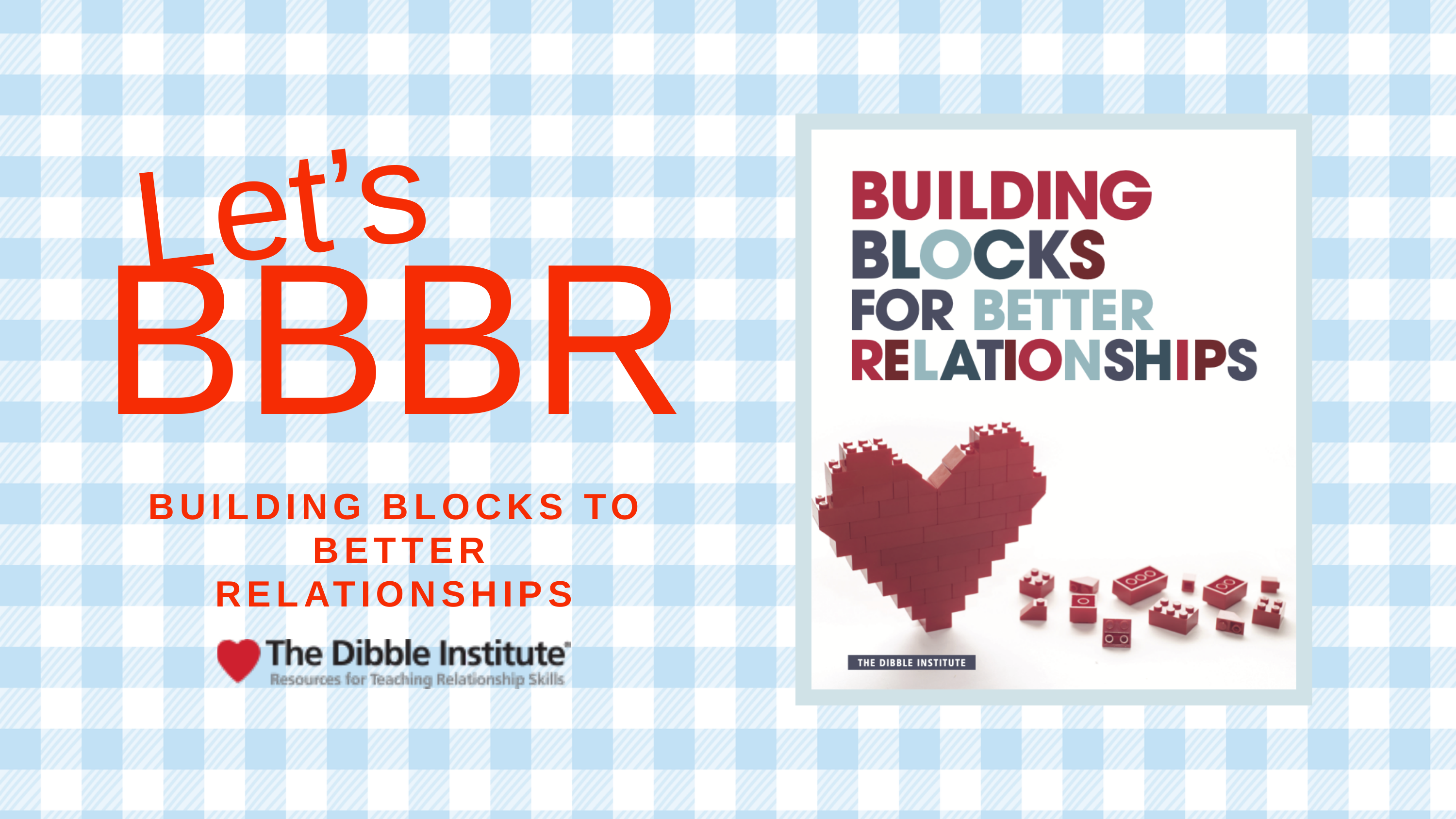

Let’s
BBBR

BUILDING BLOCKS TO
 BETTER RELATIONSHIPS